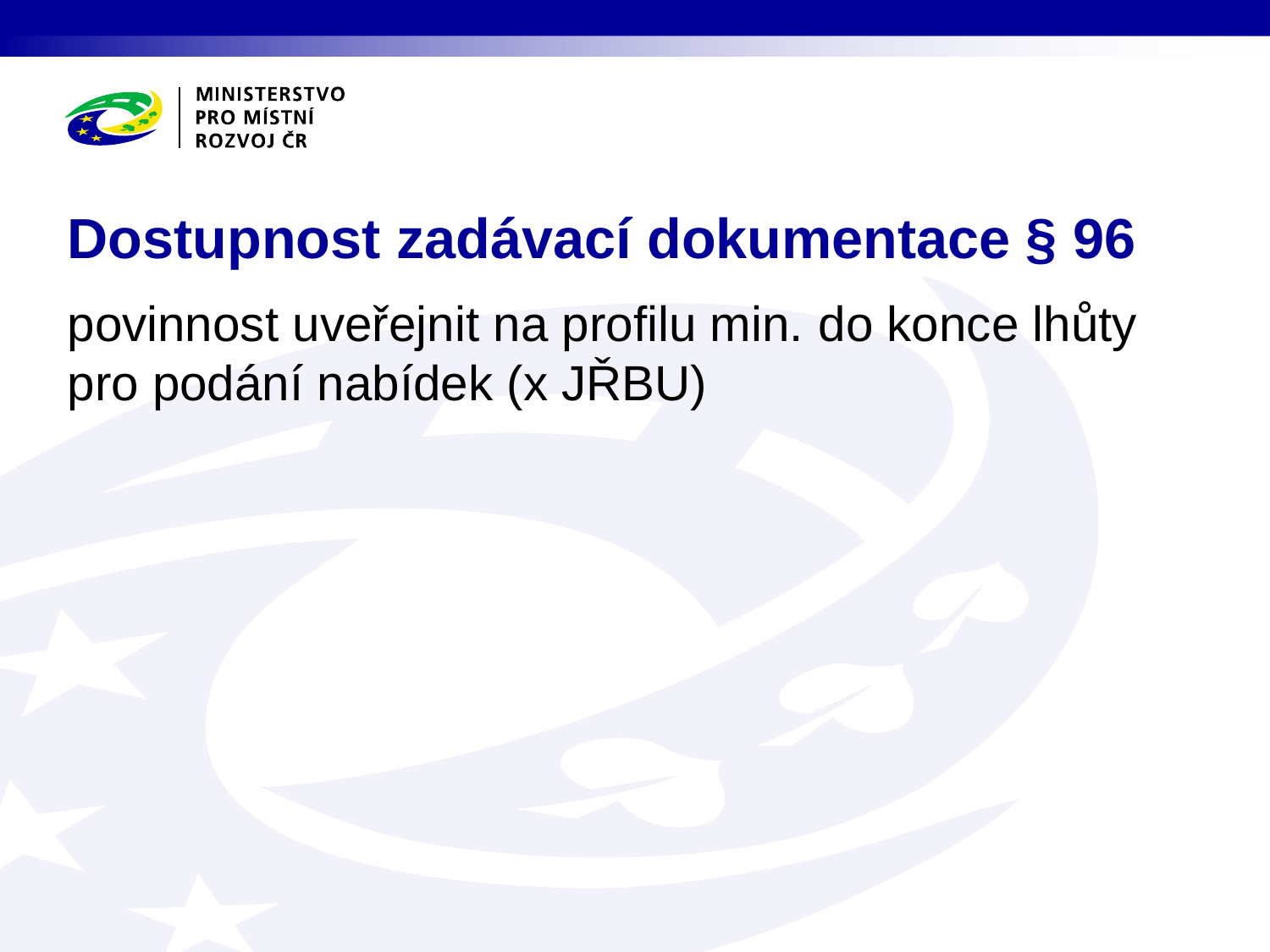

# Dostupnost zadávací dokumentace § 96
povinnost uveřejnit na profilu min. do konce lhůty pro podání nabídek (x JŘBU)